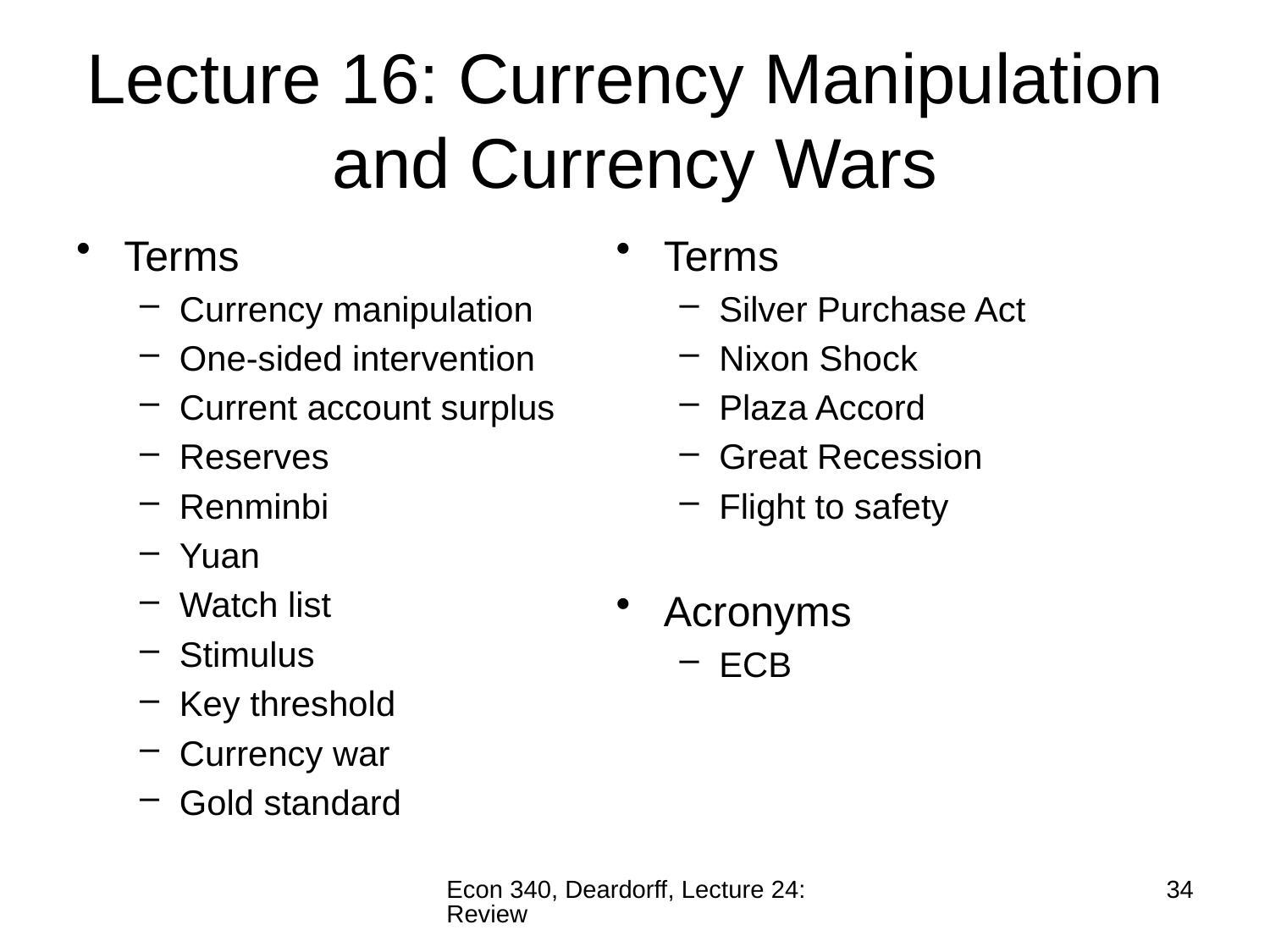

# Lecture 16: Currency Manipulation and Currency Wars
Terms
Currency manipulation
One-sided intervention
Current account surplus
Reserves
Renminbi
Yuan
Watch list
Stimulus
Key threshold
Currency war
Gold standard
Terms
Silver Purchase Act
Nixon Shock
Plaza Accord
Great Recession
Flight to safety

Acronyms
ECB
Econ 340, Deardorff, Lecture 24:  Review
34